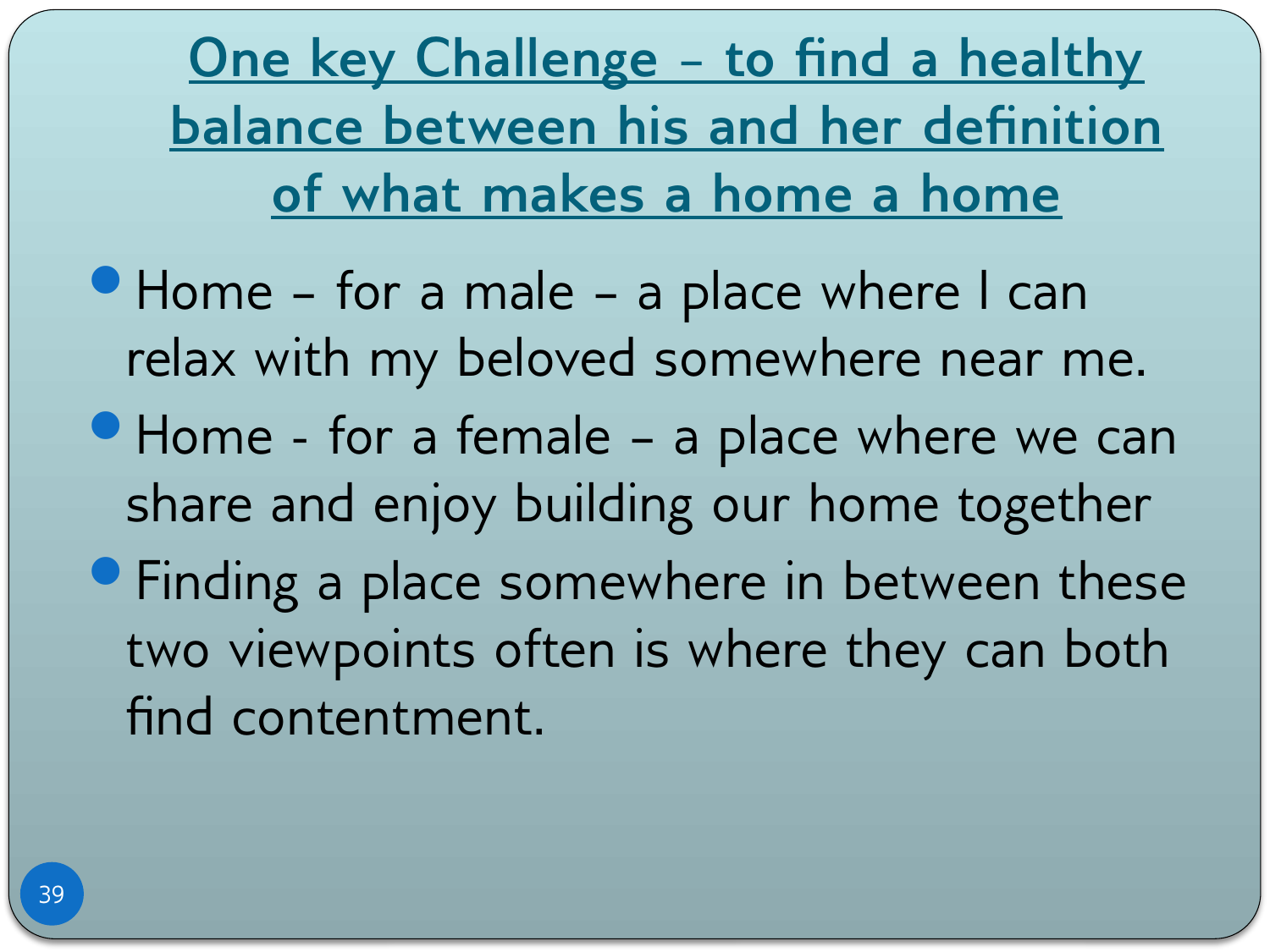

# One key Challenge – to find a healthy balance between his and her definition of what makes a home a home
Home – for a male – a place where I can relax with my beloved somewhere near me.
Home - for a female – a place where we can share and enjoy building our home together
Finding a place somewhere in between these two viewpoints often is where they can both find contentment.
39